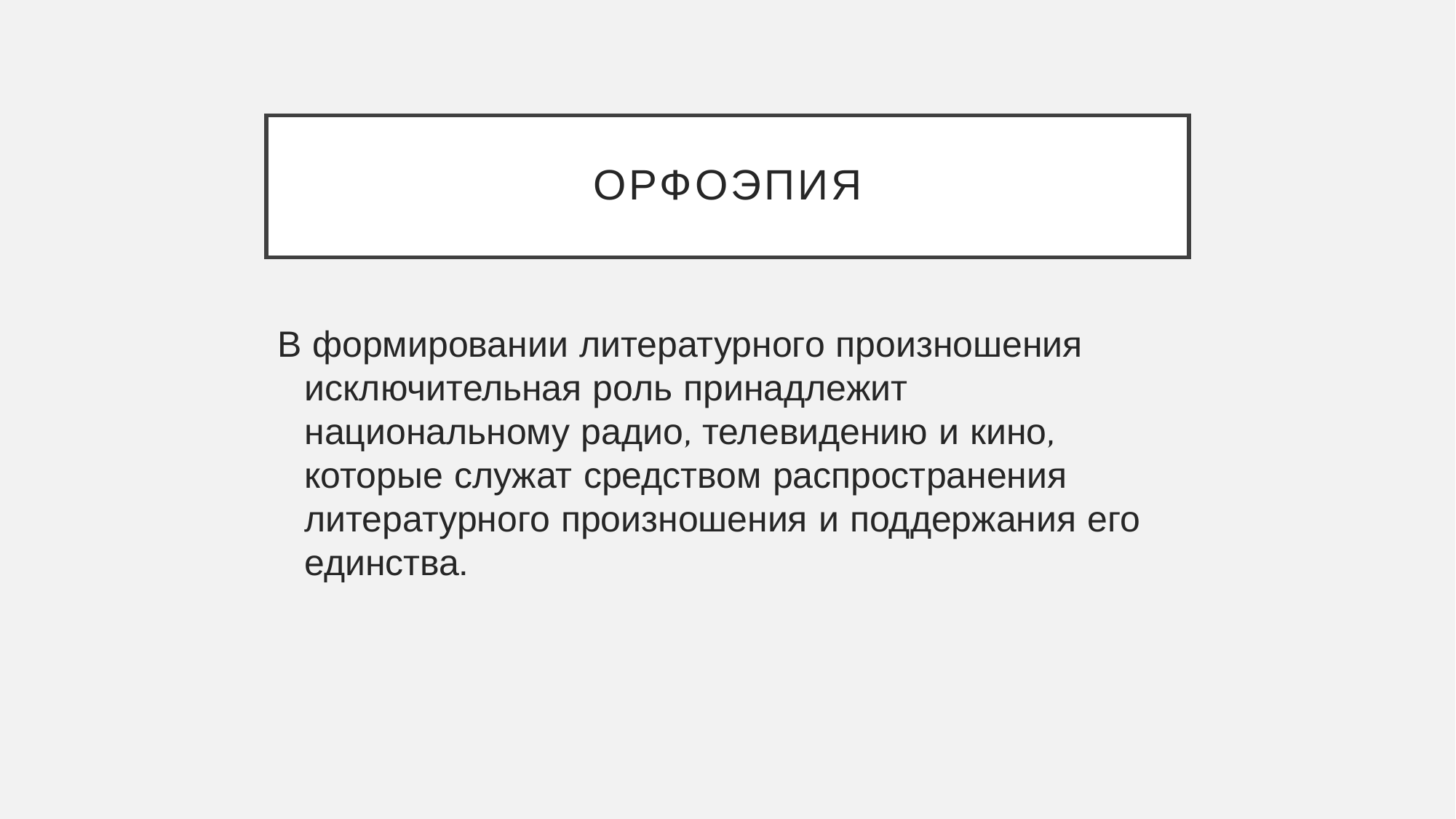

# Орфоэпия
В формировании литературного произношения исключительная роль принадлежит национальному радио, телевидению и кино, которые служат средством распространения литературного произношения и поддержания его единства.